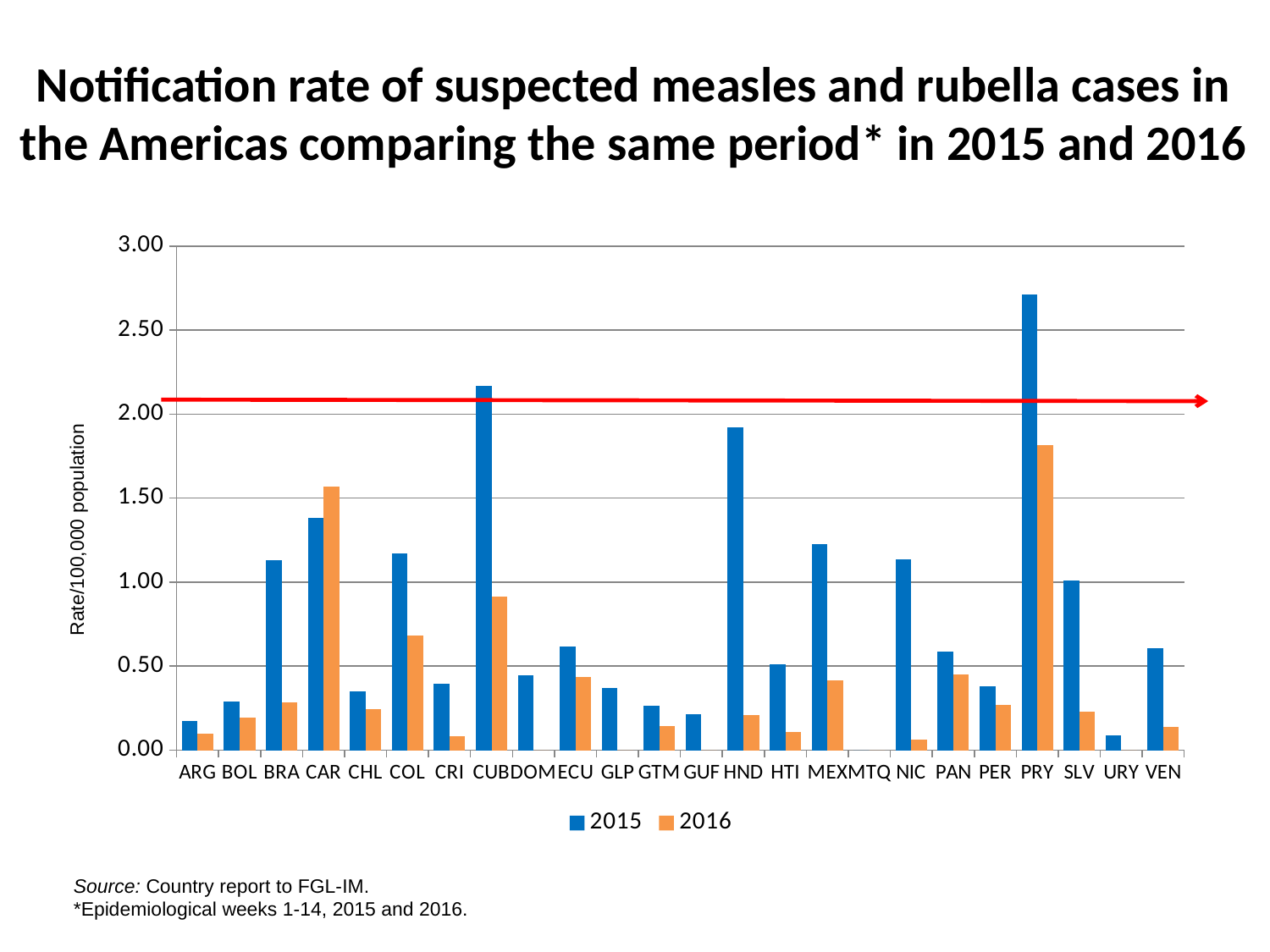

# Notification rate of suspected measles and rubella cases in the Americas comparing the same period* in 2015 and 2016

[unsupported chart]

Rate/100,000 population
Source: Country report to FGL-IM.
*Epidemiological weeks 1-14, 2015 and 2016.